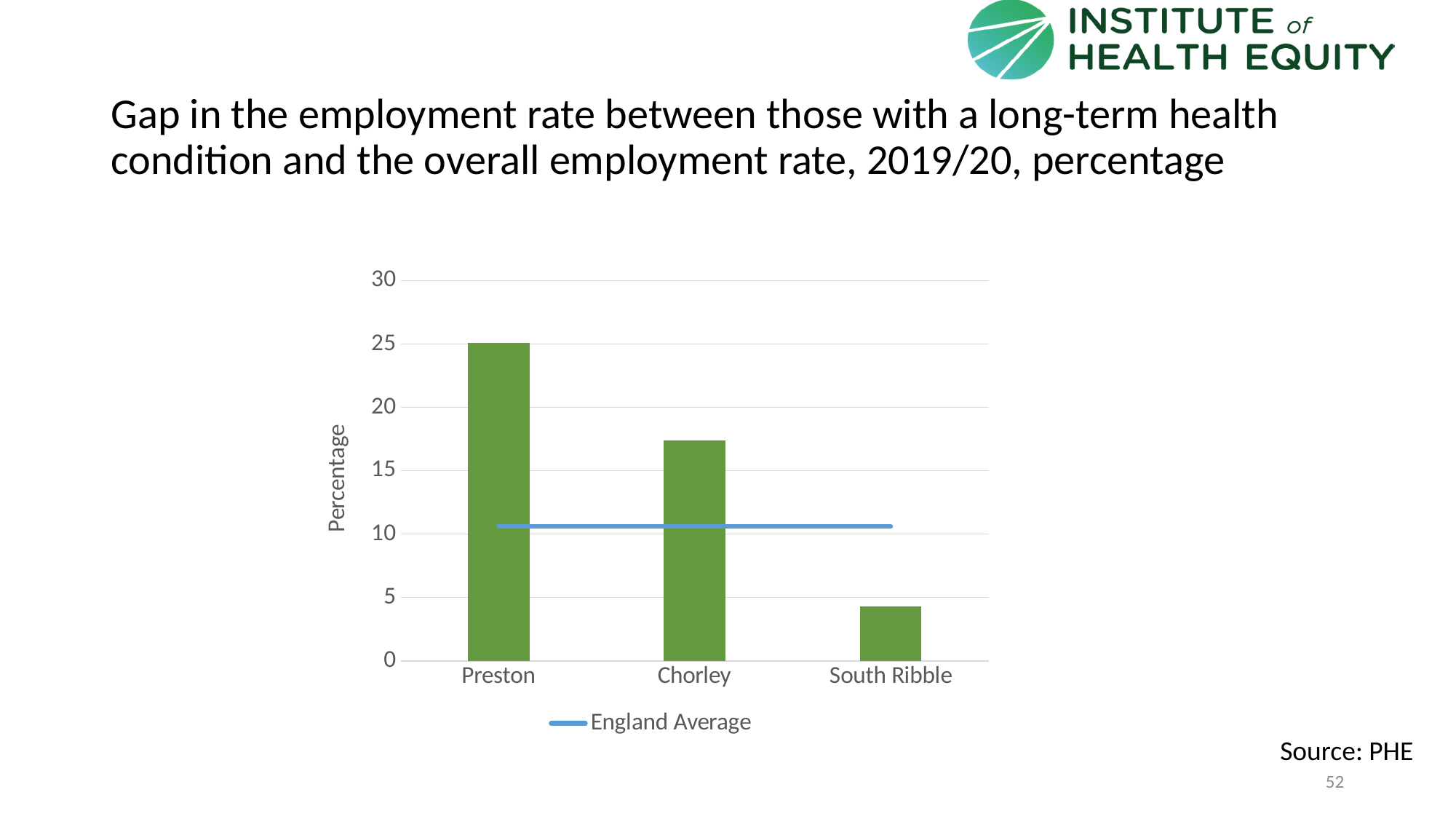

# Gap in the employment rate between those with a long-term health condition and the overall employment rate, 2019/20, percentage

### Chart

| Category | Area | England Average |
|---|---|---|
| Preston | 25.1021 | 10.6189252883502 |
| Chorley | 17.4098 | 10.6189252883502 |
| South Ribble | 4.2838 | 10.6189252883502 |
Source: PHE
52